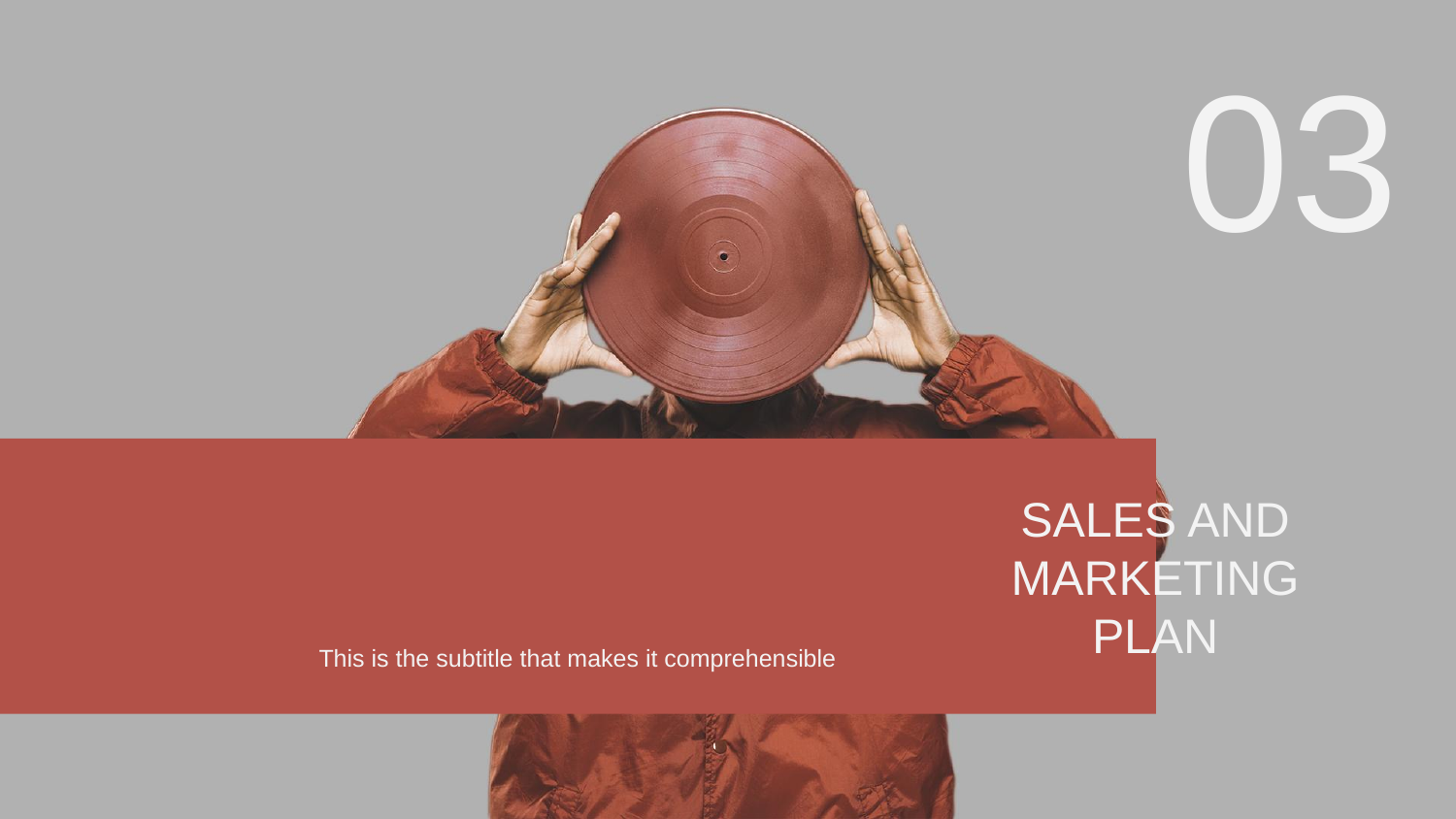

# 03
SALES AND MARKETING PLAN
This is the subtitle that makes it comprehensible